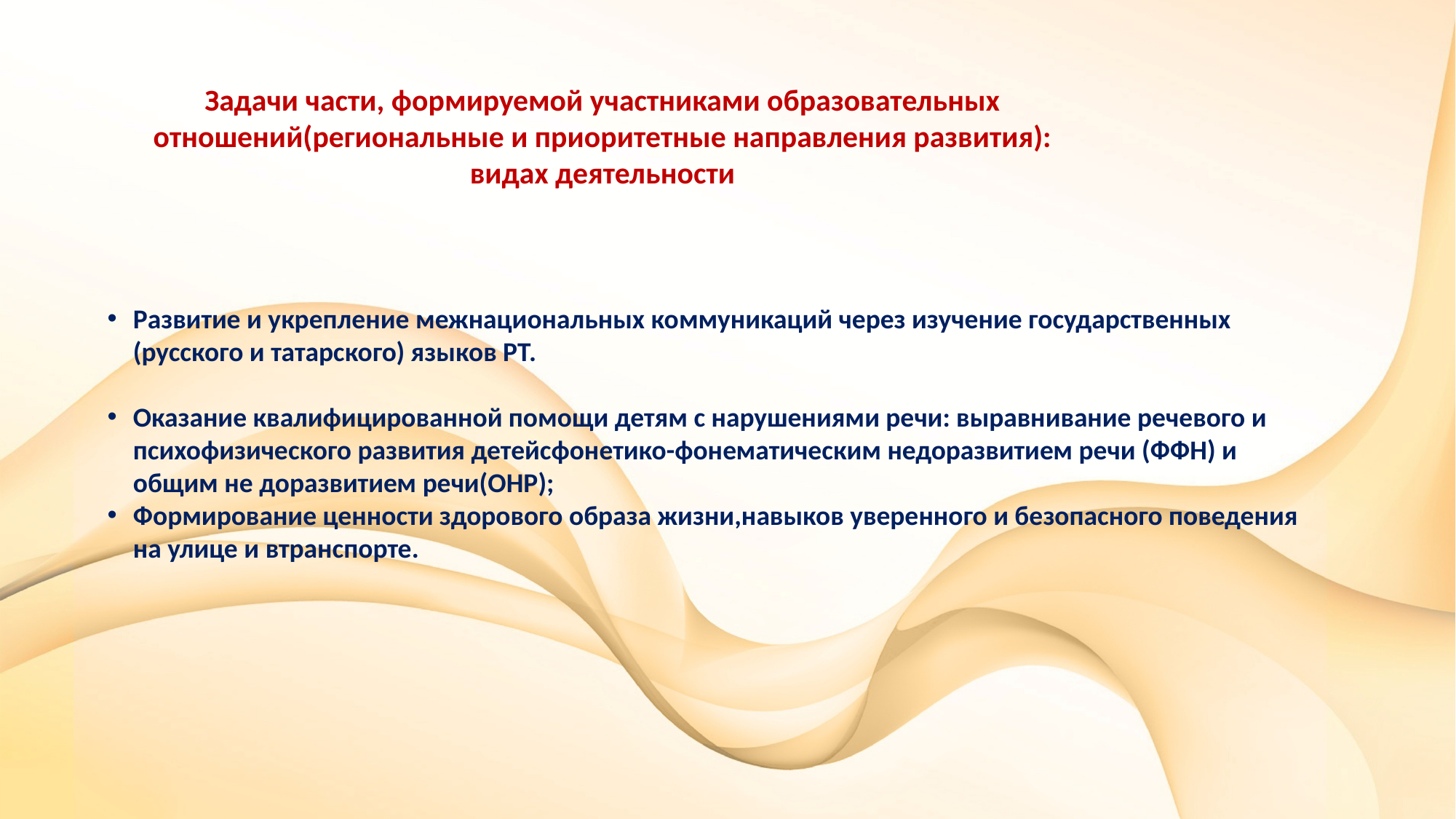

Задачи части, формируемой участниками образовательных отношений(региональные и приоритетные направления развития): видах деятельности

Развитие и укрепление межнациональных коммуникаций через изучение государственных (русского и татарского) языков РТ.

Оказание квалифицированной помощи детям с нарушениями речи: выравнивание речевого и психофизического развития детейсфонетико-фонематическим недоразвитием речи (ФФН) и общим не доразвитием речи(ОНР);
Формирование ценности здорового образа жизни,навыков уверенного и безопасного поведения на улице и втранспорте.